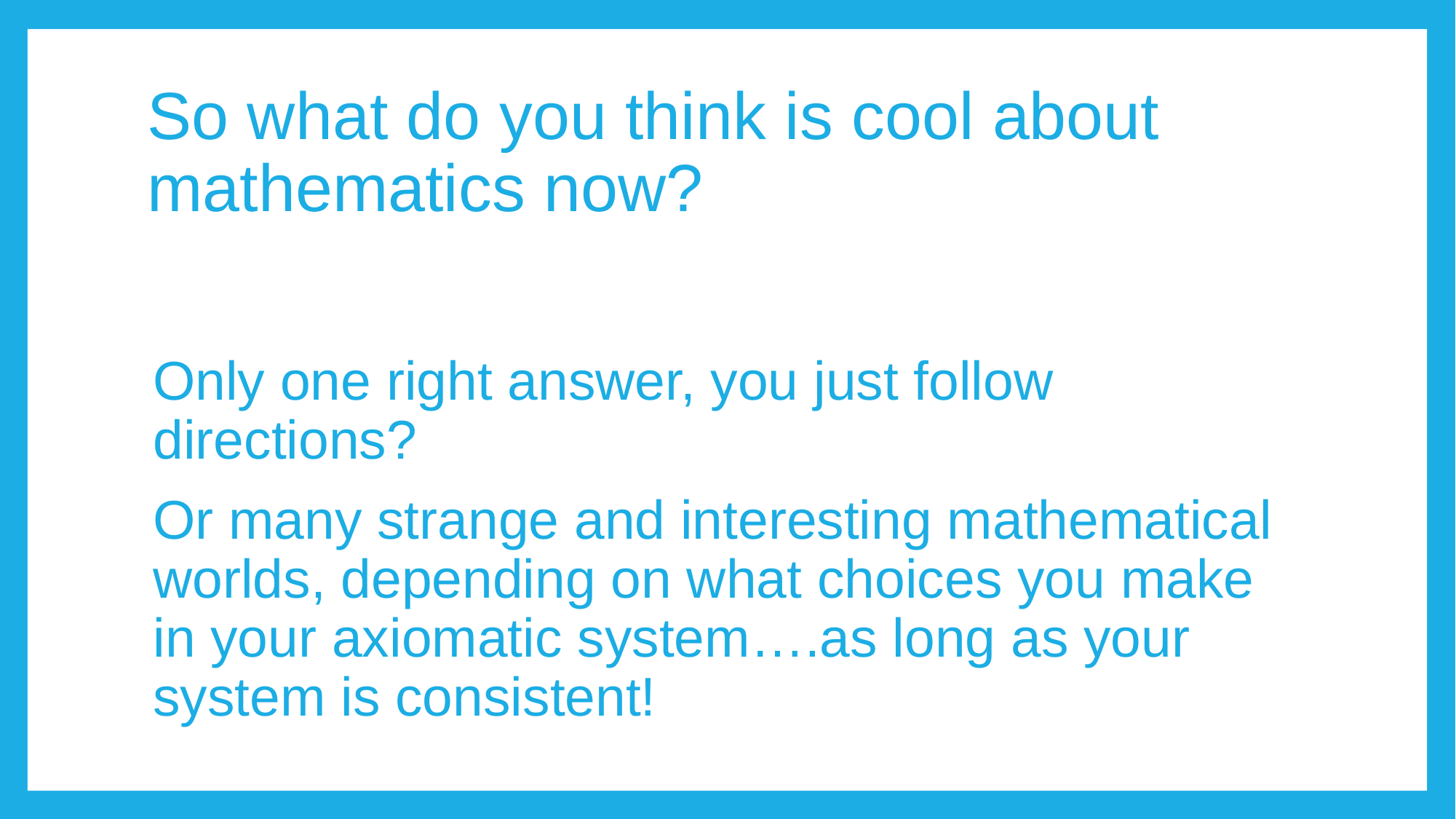

# So what do you think is cool about mathematics now?
Only one right answer, you just follow directions?
Or many strange and interesting mathematical worlds, depending on what choices you make in your axiomatic system….as long as your system is consistent!